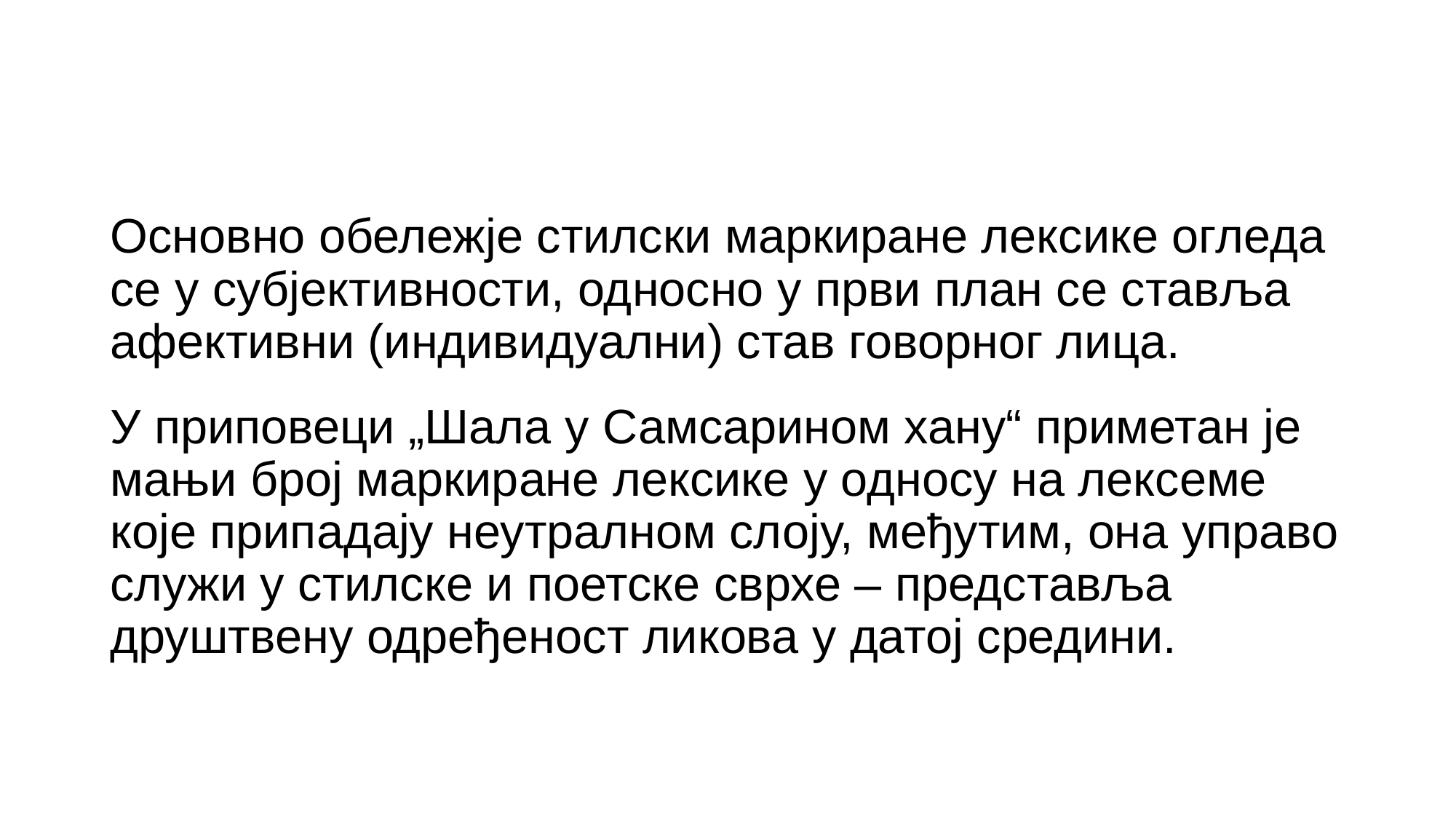

# Основно обележје стилски маркиране лексике огледа се у субјективности, односно у први план се ставља афективни (индивидуални) став говорног лица.
У приповеци „Шала у Самсарином хану“ приметан је мањи број маркиране лексике у односу на лексеме које припадају неутралном слоју, међутим, она управо служи у стилске и поетске сврхе – представља друштвену одређеност ликова у датој средини.